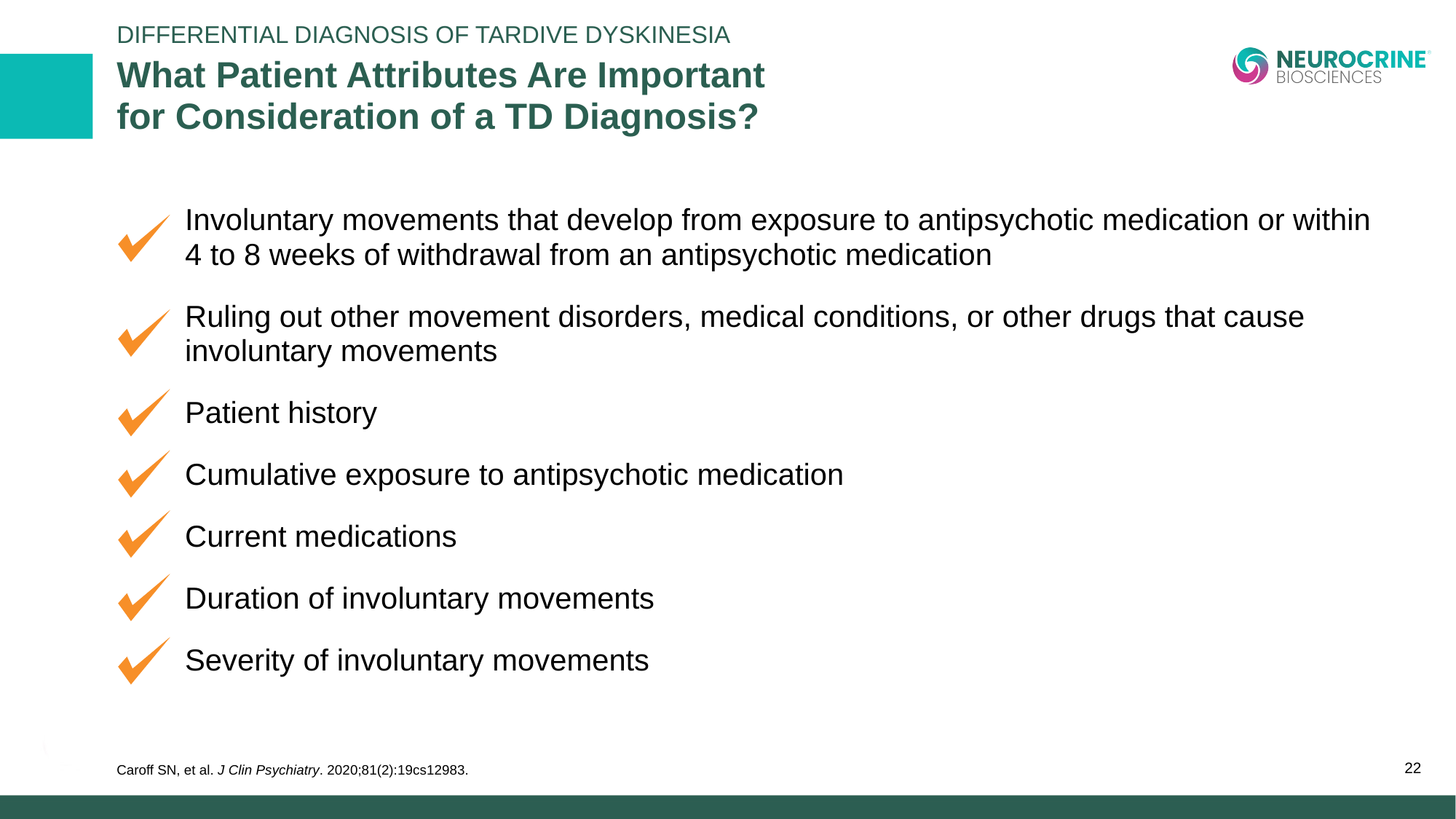

Differential Diagnosis of Tardive Dyskinesia
# What Patient Attributes Are Important for Consideration of a TD Diagnosis?
Involuntary movements that develop from exposure to antipsychotic medication or within 4 to 8 weeks of withdrawal from an antipsychotic medication
Ruling out other movement disorders, medical conditions, or other drugs that cause involuntary movements
Patient history
Cumulative exposure to antipsychotic medication
Current medications
Duration of involuntary movements
Severity of involuntary movements

Caroff SN, et al. J Clin Psychiatry. 2020;81(2):19cs12983.
22